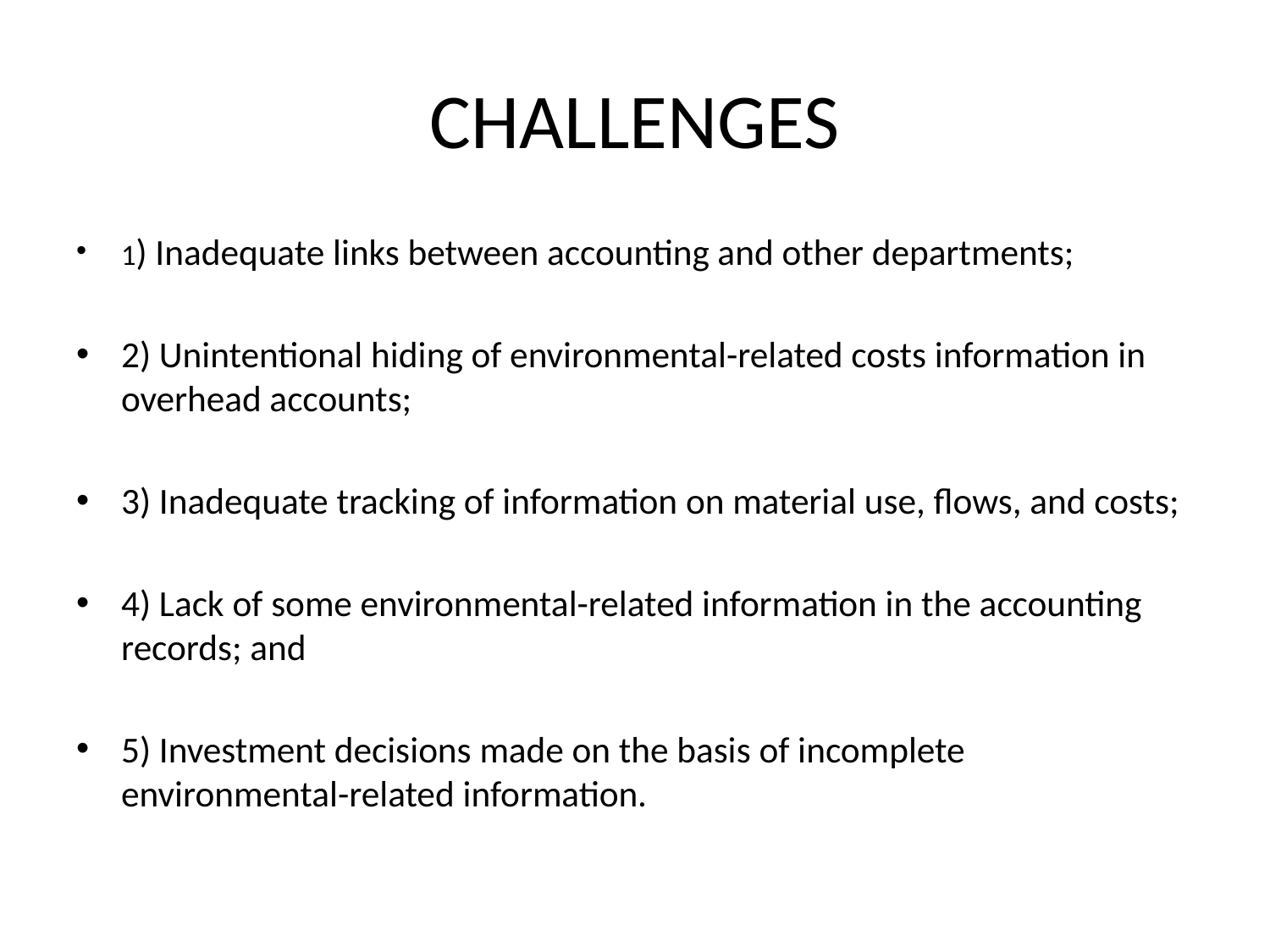

# CHALLENGES
1) Inadequate links between accounting and other departments;

2) Unintentional hiding of environmental-related costs information in overhead accounts;

3) Inadequate tracking of information on material use, flows, and costs;

4) Lack of some environmental-related information in the accounting records; and

5) Investment decisions made on the basis of incomplete environmental-related information.